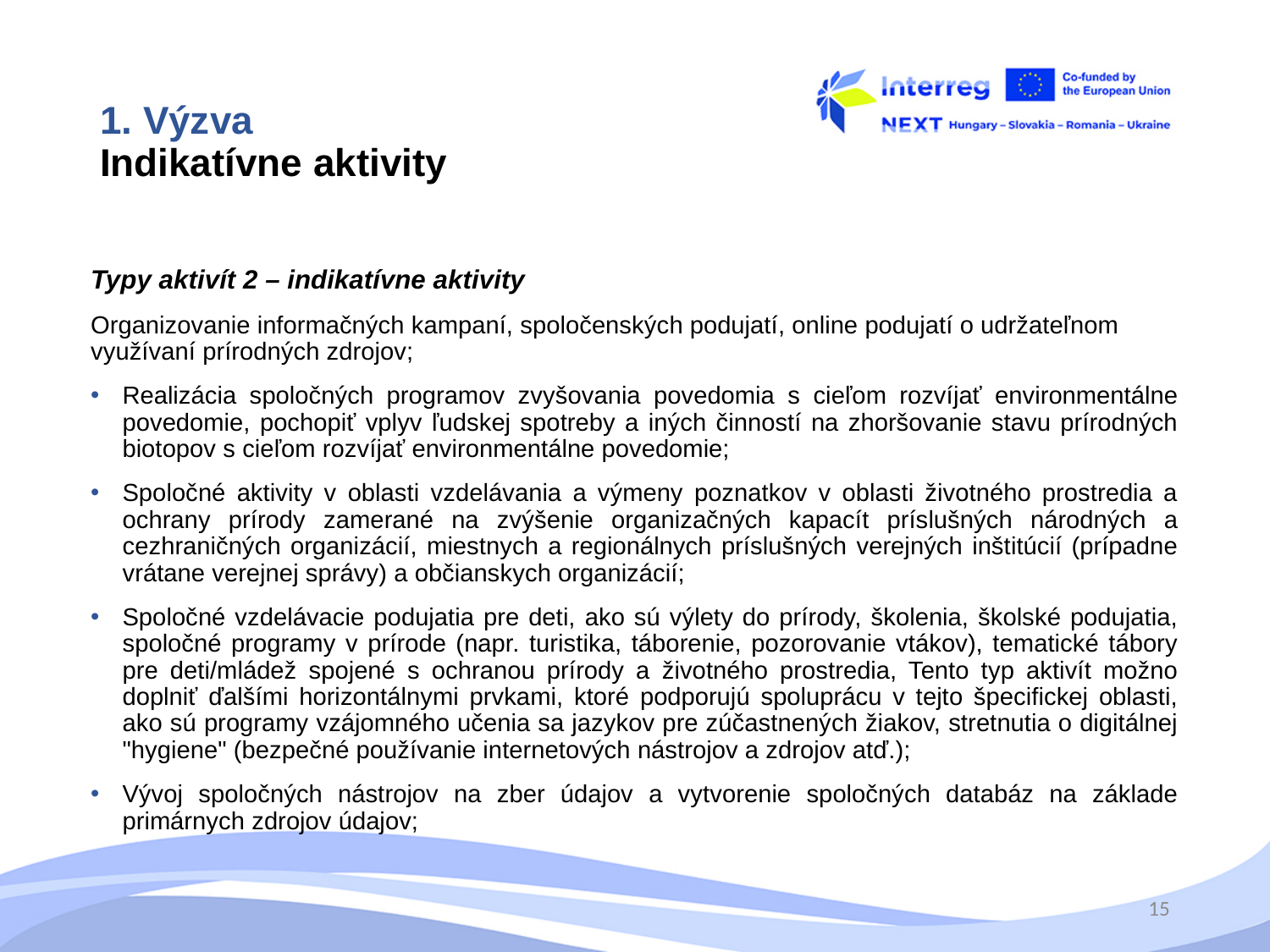

# 1. Výzva Indikatívne aktivity
Typy aktivít 2 – indikatívne aktivity
Organizovanie informačných kampaní, spoločenských podujatí, online podujatí o udržateľnom využívaní prírodných zdrojov;
Realizácia spoločných programov zvyšovania povedomia s cieľom rozvíjať environmentálne povedomie, pochopiť vplyv ľudskej spotreby a iných činností na zhoršovanie stavu prírodných biotopov s cieľom rozvíjať environmentálne povedomie;
Spoločné aktivity v oblasti vzdelávania a výmeny poznatkov v oblasti životného prostredia a ochrany prírody zamerané na zvýšenie organizačných kapacít príslušných národných a cezhraničných organizácií, miestnych a regionálnych príslušných verejných inštitúcií (prípadne vrátane verejnej správy) a občianskych organizácií;
Spoločné vzdelávacie podujatia pre deti, ako sú výlety do prírody, školenia, školské podujatia, spoločné programy v prírode (napr. turistika, táborenie, pozorovanie vtákov), tematické tábory pre deti/mládež spojené s ochranou prírody a životného prostredia, Tento typ aktivít možno doplniť ďalšími horizontálnymi prvkami, ktoré podporujú spoluprácu v tejto špecifickej oblasti, ako sú programy vzájomného učenia sa jazykov pre zúčastnených žiakov, stretnutia o digitálnej "hygiene" (bezpečné používanie internetových nástrojov a zdrojov atď.);
Vývoj spoločných nástrojov na zber údajov a vytvorenie spoločných databáz na základe primárnych zdrojov údajov;

15